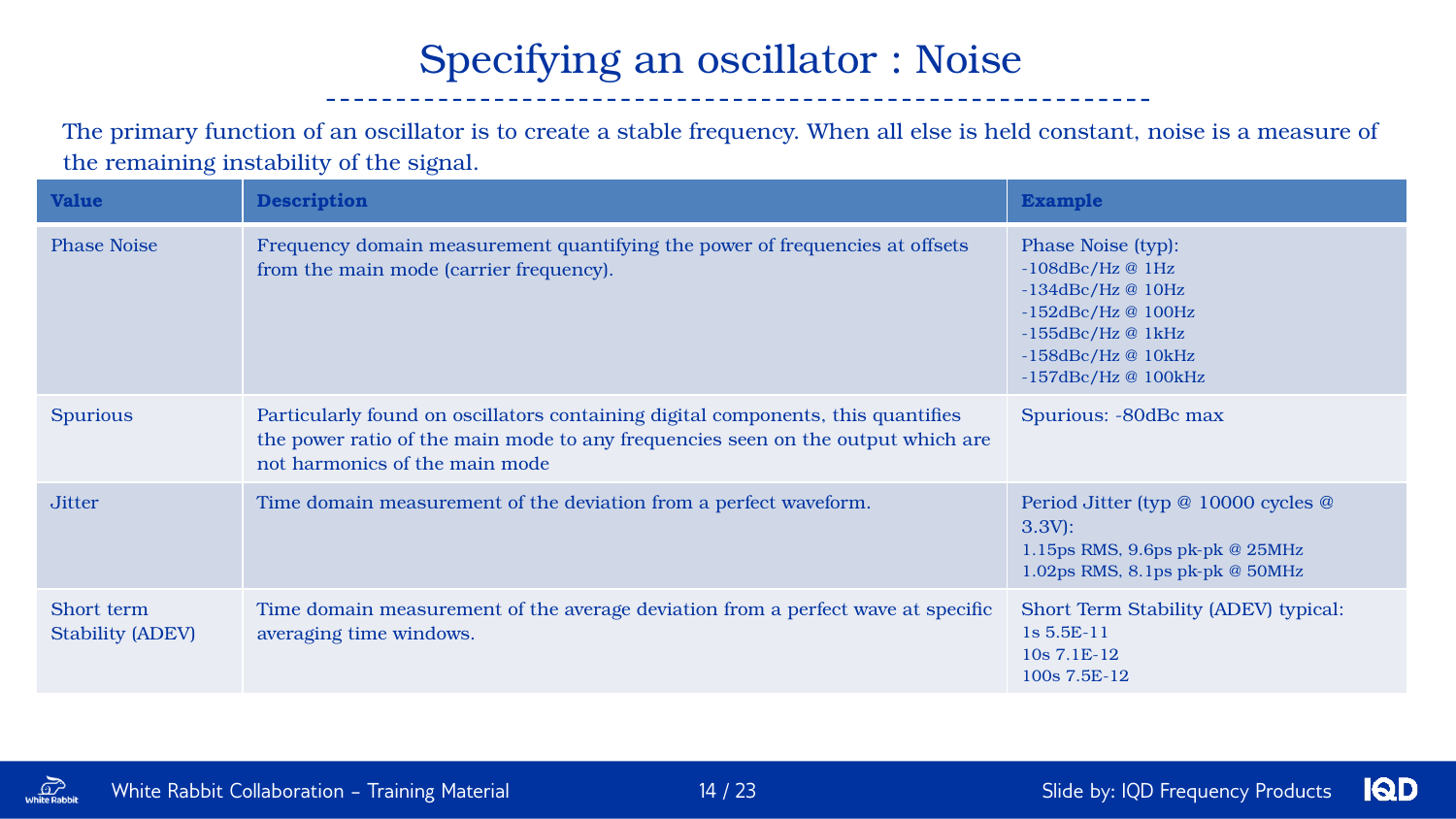

Specifying an oscillator : Noise
The primary function of an oscillator is to create a stable frequency. When all else is held constant, noise is a measure of the remaining instability of the signal.
| Value | Description | Example |
| --- | --- | --- |
| Phase Noise | Frequency domain measurement quantifying the power of frequencies at offsets from the main mode (carrier frequency). | Phase Noise (typ): -108dBc/Hz @ 1Hz -134dBc/Hz @ 10Hz -152dBc/Hz @ 100Hz -155dBc/Hz @ 1kHz -158dBc/Hz @ 10kHz -157dBc/Hz @ 100kHz |
| Spurious | Particularly found on oscillators containing digital components, this quantifies the power ratio of the main mode to any frequencies seen on the output which are not harmonics of the main mode | Spurious: -80dBc max |
| Jitter | Time domain measurement of the deviation from a perfect waveform. | Period Jitter (typ @ 10000 cycles @ 3.3V): 1.15ps RMS, 9.6ps pk-pk @ 25MHz 1.02ps RMS, 8.1ps pk-pk @ 50MHz |
| Short term Stability (ADEV) | Time domain measurement of the average deviation from a perfect wave at specific averaging time windows. | Short Term Stability (ADEV) typical: 1s 5.5E-11 10s 7.1E-12 100s 7.5E-12 |
14 / 23
White Rabbit Collaboration – Training Material